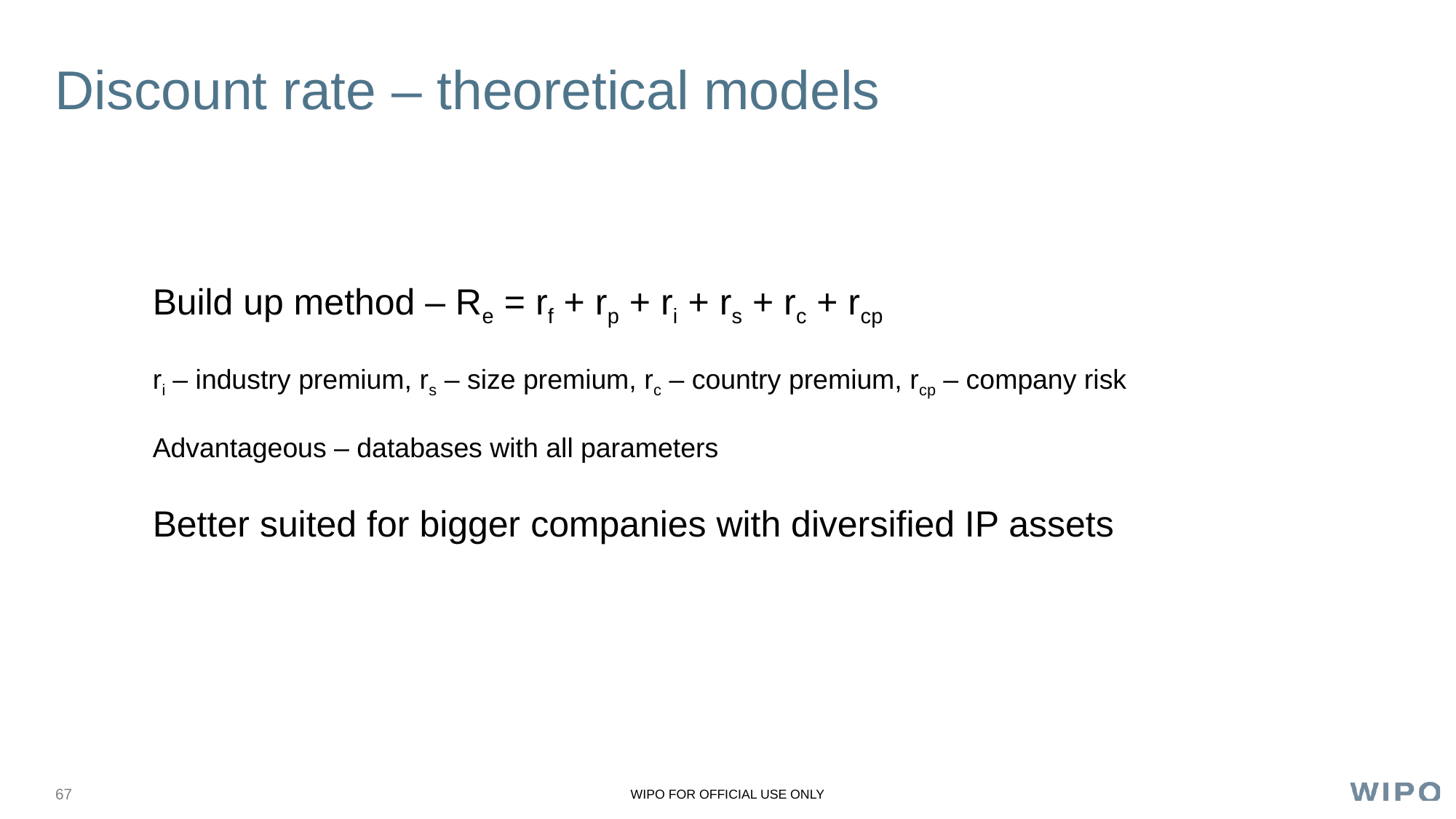

# Discount rate – theoretical models
Build up method – Re = rf + rp + ri + rs + rc + rcp
ri – industry premium, rs – size premium, rc – country premium, rcp – company risk
Advantageous – databases with all parameters
Better suited for bigger companies with diversified IP assets